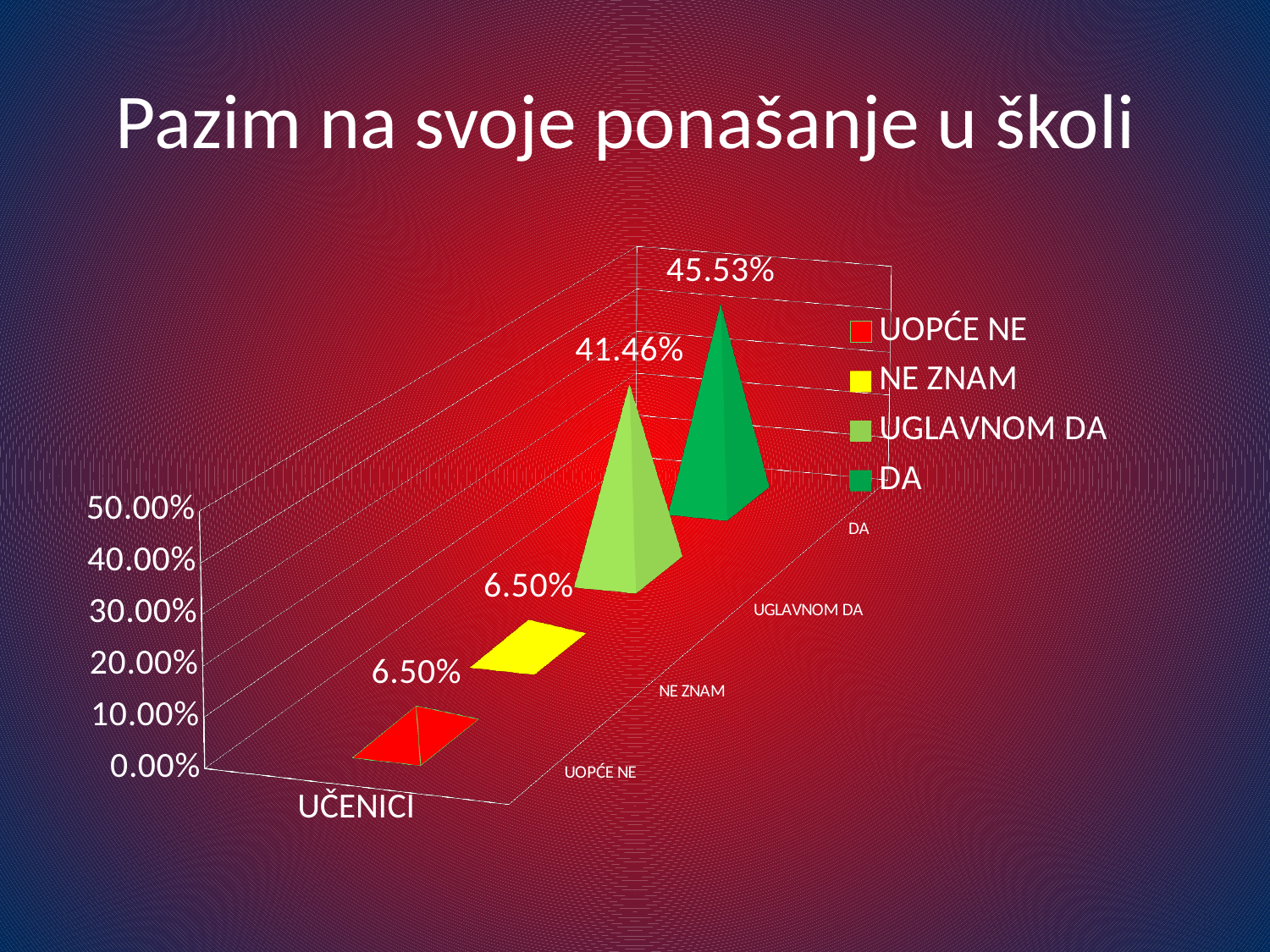

# Pazim na svoje ponašanje u školi

[unsupported chart]